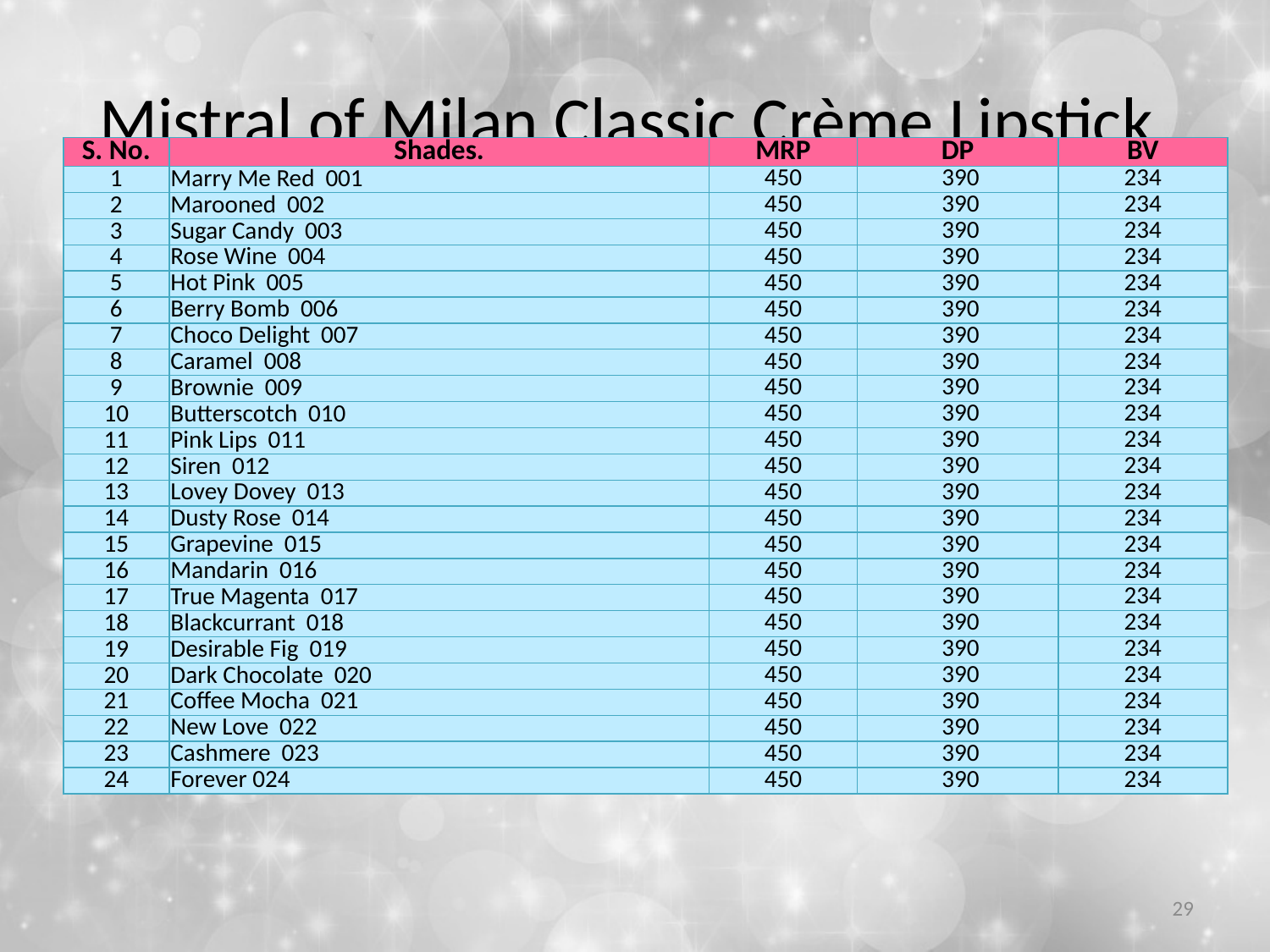

# Mistral of Milan Classic Crème Lipstick
| S. No. | Shades. | MRP | DP | BV |
| --- | --- | --- | --- | --- |
| 1 | Marry Me Red 001 | 450 | 390 | 234 |
| 2 | Marooned 002 | 450 | 390 | 234 |
| 3 | Sugar Candy 003 | 450 | 390 | 234 |
| 4 | Rose Wine 004 | 450 | 390 | 234 |
| 5 | Hot Pink 005 | 450 | 390 | 234 |
| 6 | Berry Bomb 006 | 450 | 390 | 234 |
| 7 | Choco Delight 007 | 450 | 390 | 234 |
| 8 | Caramel 008 | 450 | 390 | 234 |
| 9 | Brownie 009 | 450 | 390 | 234 |
| 10 | Butterscotch 010 | 450 | 390 | 234 |
| 11 | Pink Lips 011 | 450 | 390 | 234 |
| 12 | Siren 012 | 450 | 390 | 234 |
| 13 | Lovey Dovey 013 | 450 | 390 | 234 |
| 14 | Dusty Rose 014 | 450 | 390 | 234 |
| 15 | Grapevine 015 | 450 | 390 | 234 |
| 16 | Mandarin 016 | 450 | 390 | 234 |
| 17 | True Magenta 017 | 450 | 390 | 234 |
| 18 | Blackcurrant 018 | 450 | 390 | 234 |
| 19 | Desirable Fig 019 | 450 | 390 | 234 |
| 20 | Dark Chocolate 020 | 450 | 390 | 234 |
| 21 | Coffee Mocha 021 | 450 | 390 | 234 |
| 22 | New Love 022 | 450 | 390 | 234 |
| 23 | Cashmere 023 | 450 | 390 | 234 |
| 24 | Forever 024 | 450 | 390 | 234 |
29
| Shades | MRP | DP | BV | Usage |
| --- | --- | --- | --- | --- |
| Obsessive Smokey Trio (Snow + Slate + Charcoal) 001 | 550 | 465 | 279 | rich and vibrant colours, which gives an effortless and seamless finish. Also contains a double side applicator for precise application. |
| Happy Pink Trio (Champagne+ Candy + Plum) 002 | 550 | 465 | 279 |  |
| Power Brown Trio (Desert+ Mocha+ Java) 003 | 550 | 465 | 279 |  |